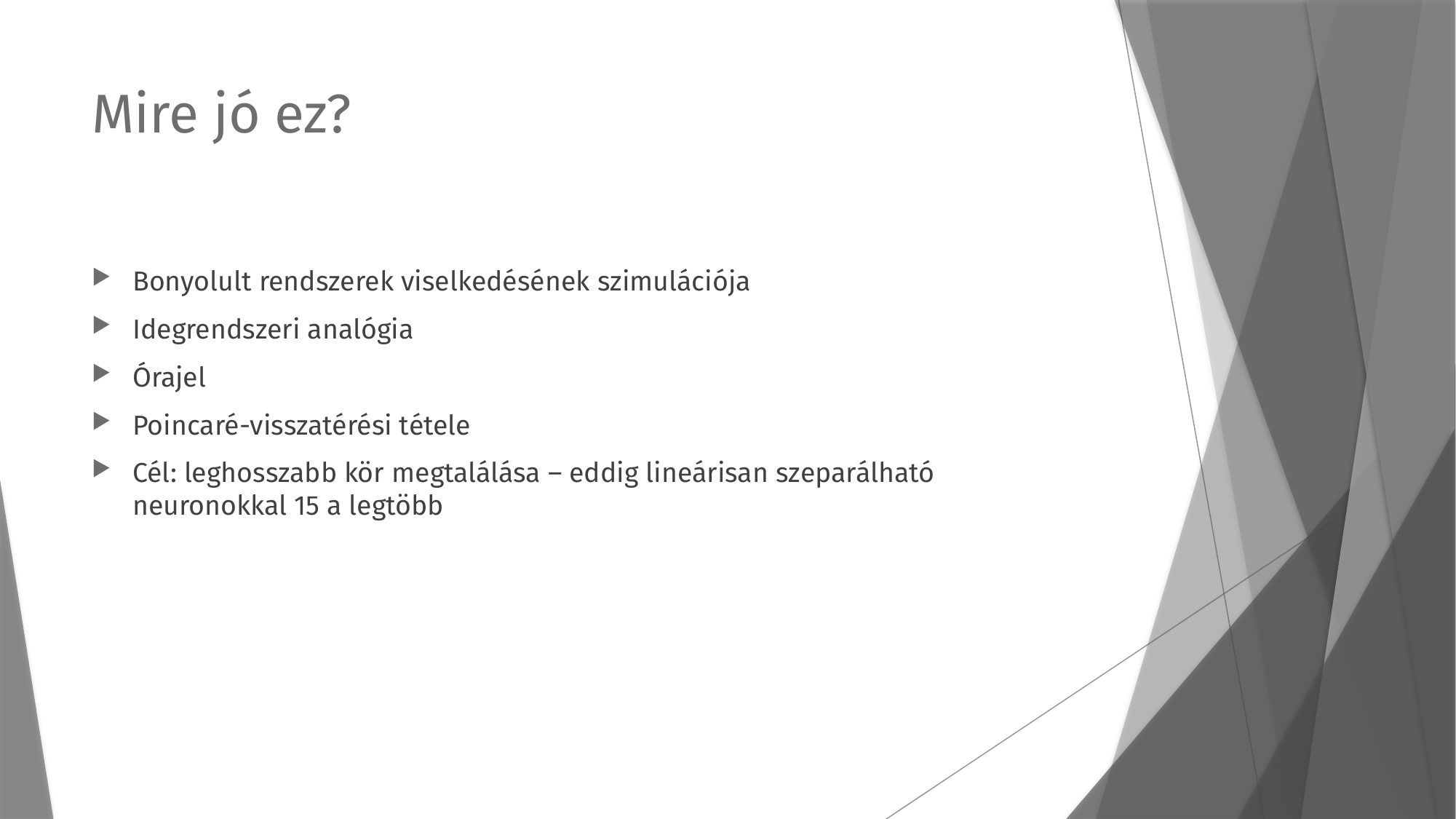

# Mire jó ez?
Bonyolult rendszerek viselkedésének szimulációja
Idegrendszeri analógia
Órajel
Poincaré-visszatérési tétele
Cél: leghosszabb kör megtalálása – eddig lineárisan szeparálható neuronokkal 15 a legtöbb